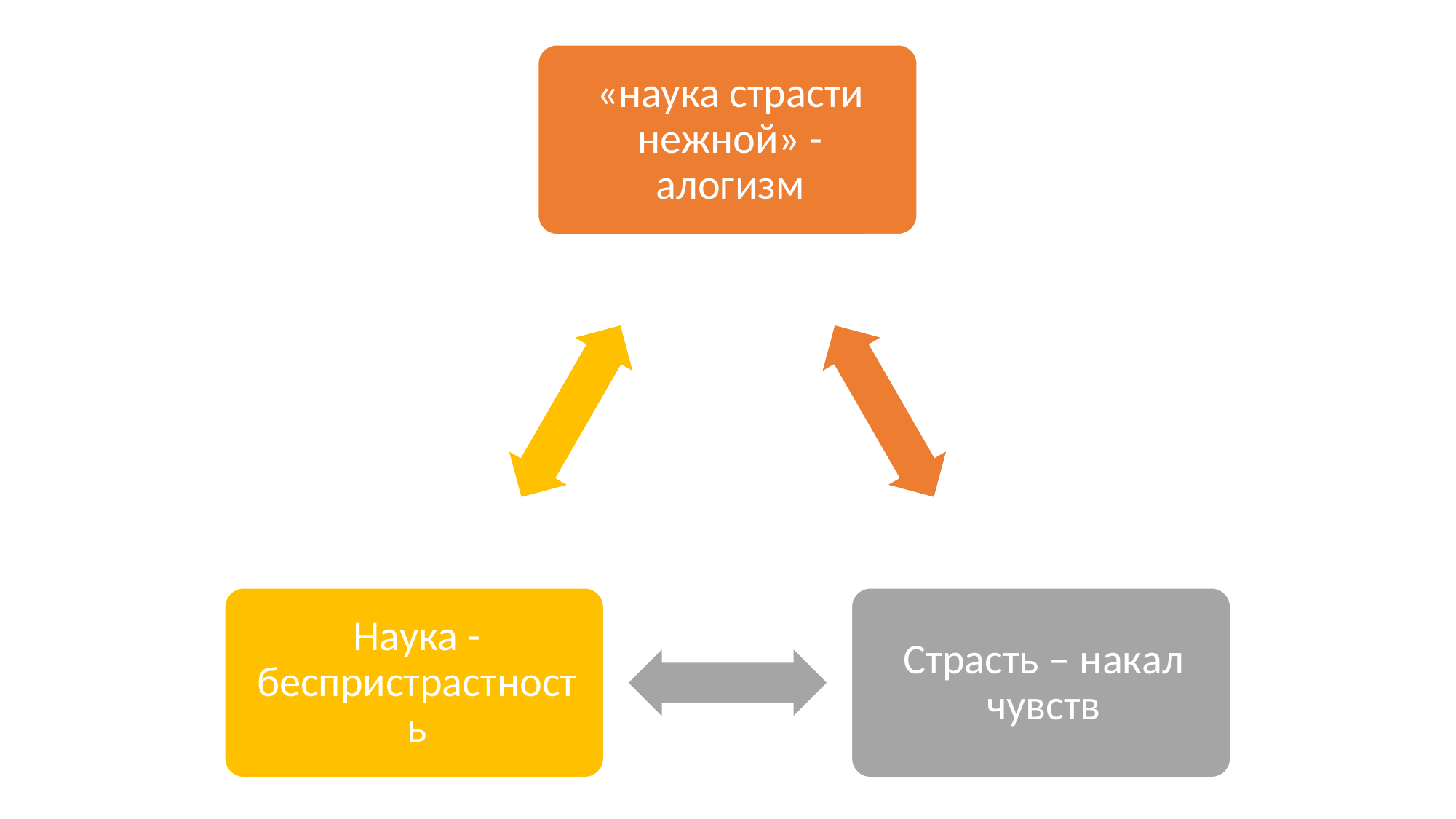

«наука страсти нежной» - алогизм

Страсть – накал чувств

Наука - беспристрастность